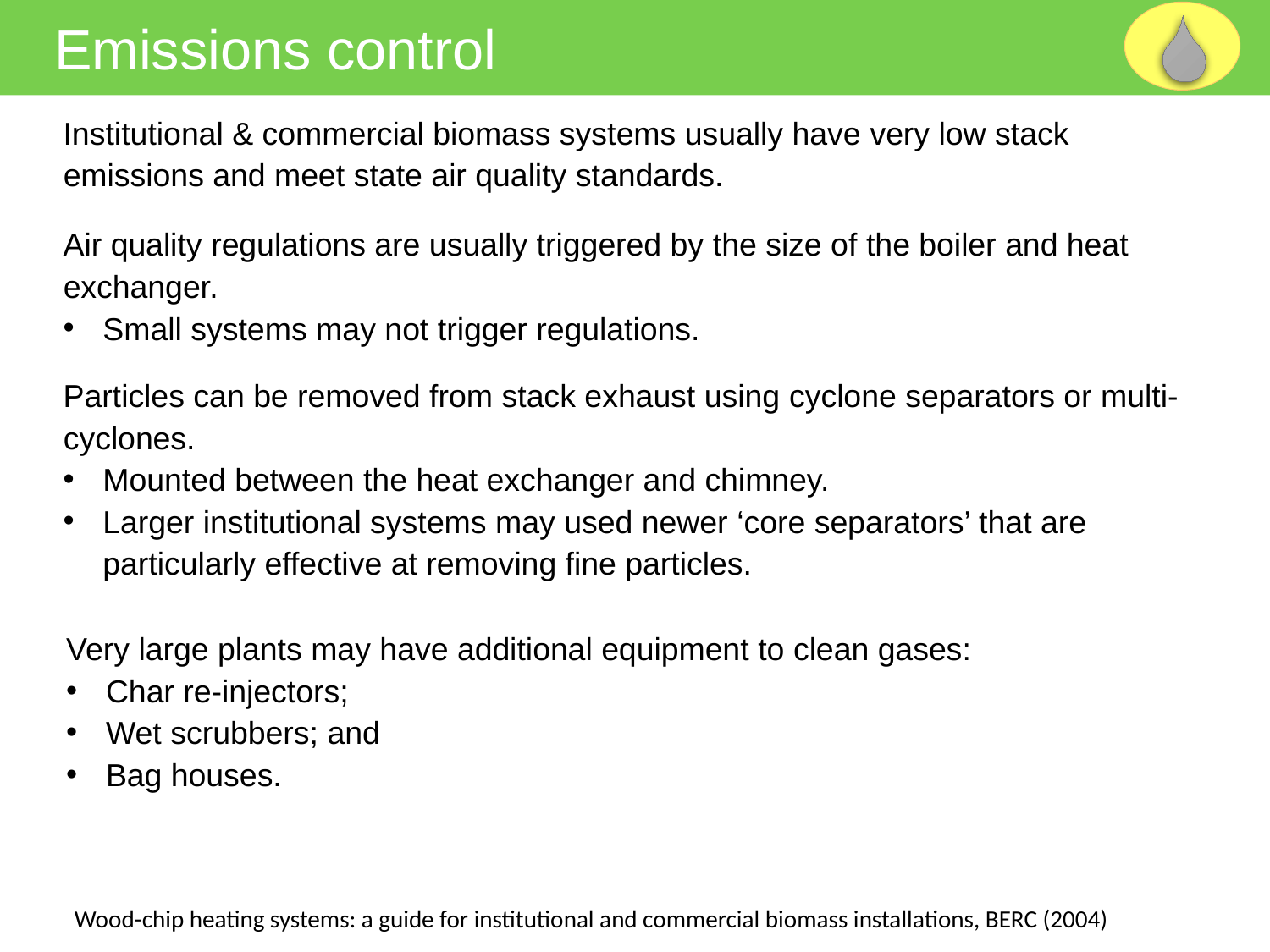

Emissions control
Institutional & commercial biomass systems usually have very low stack emissions and meet state air quality standards.
Air quality regulations are usually triggered by the size of the boiler and heat exchanger.
Small systems may not trigger regulations.
Particles can be removed from stack exhaust using cyclone separators or multi-cyclones.
Mounted between the heat exchanger and chimney.
Larger institutional systems may used newer ‘core separators’ that are particularly effective at removing fine particles.
Very large plants may have additional equipment to clean gases:
Char re-injectors;
Wet scrubbers; and
Bag houses.

Wood-chip heating systems: a guide for institutional and commercial biomass installations, BERC (2004)